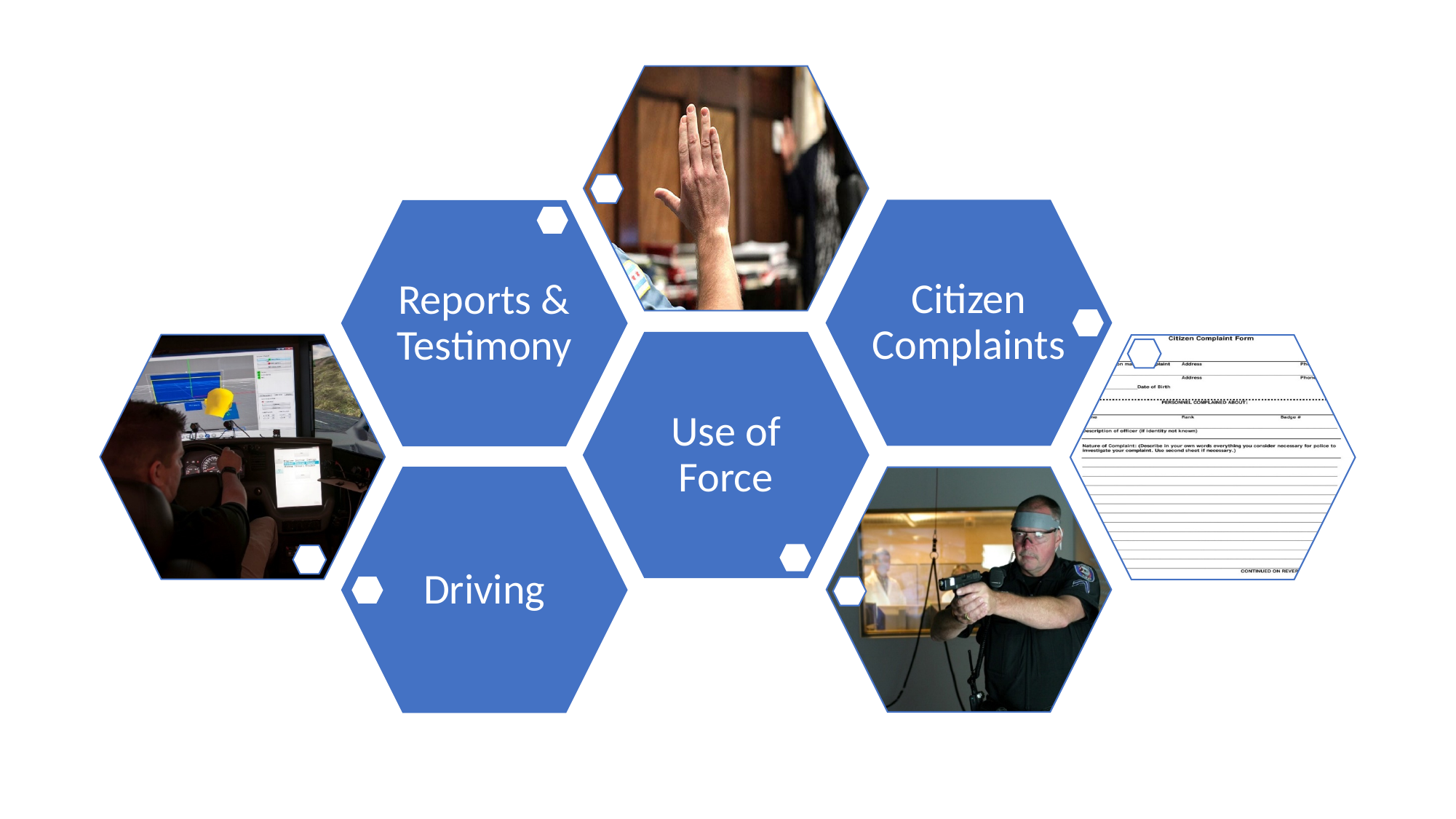

Driving
Use of Force
Reports & Testimony
Citizen Complaints